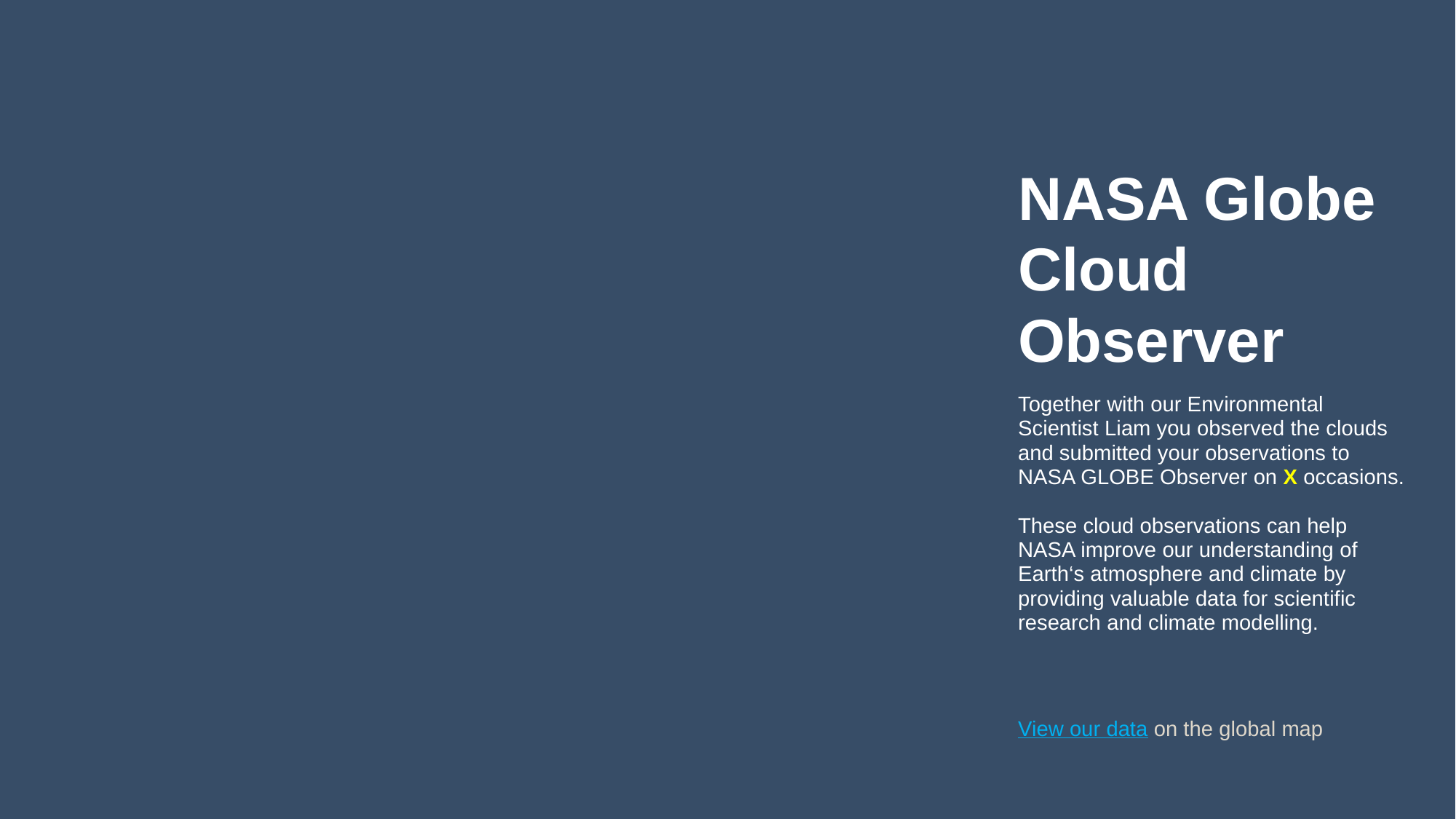

# NASA Globe Cloud Observer
Together with our Environmental Scientist Liam you observed the clouds and submitted your observations to NASA GLOBE Observer on X occasions.

These cloud observations can help NASA improve our understanding of Earth‘s atmosphere and climate by providing valuable data for scientific research and climate modelling.
View our data on the global map